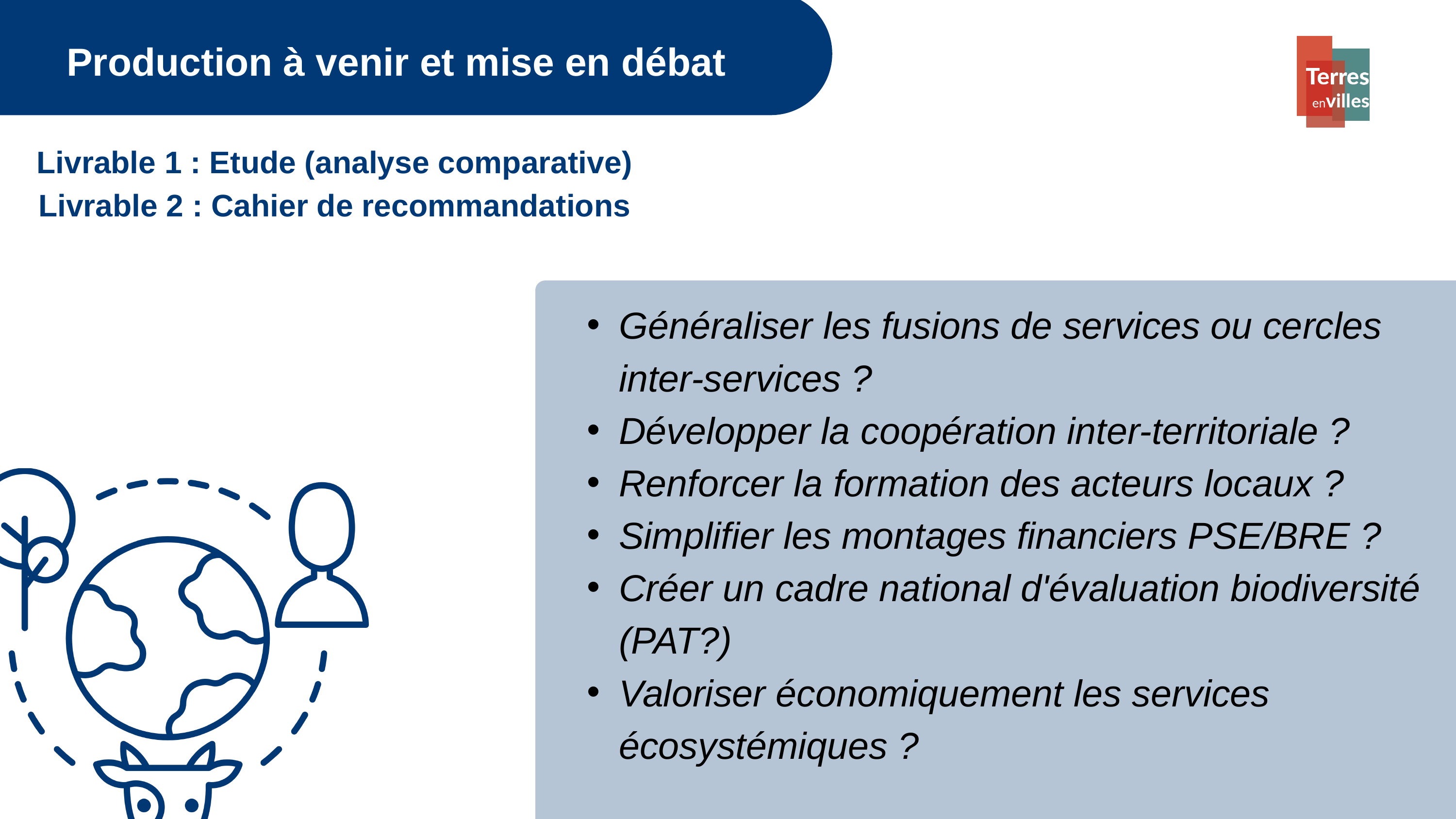

Production à venir et mise en débat

Livrable 1 : Etude (analyse comparative)
Livrable 2 : Cahier de recommandations

Généraliser les fusions de services ou cercles inter-services ?
Développer la coopération inter-territoriale ?
Renforcer la formation des acteurs locaux ?
Simplifier les montages financiers PSE/BRE ?
Créer un cadre national d'évaluation biodiversité (PAT?)
Valoriser économiquement les services écosystémiques ?